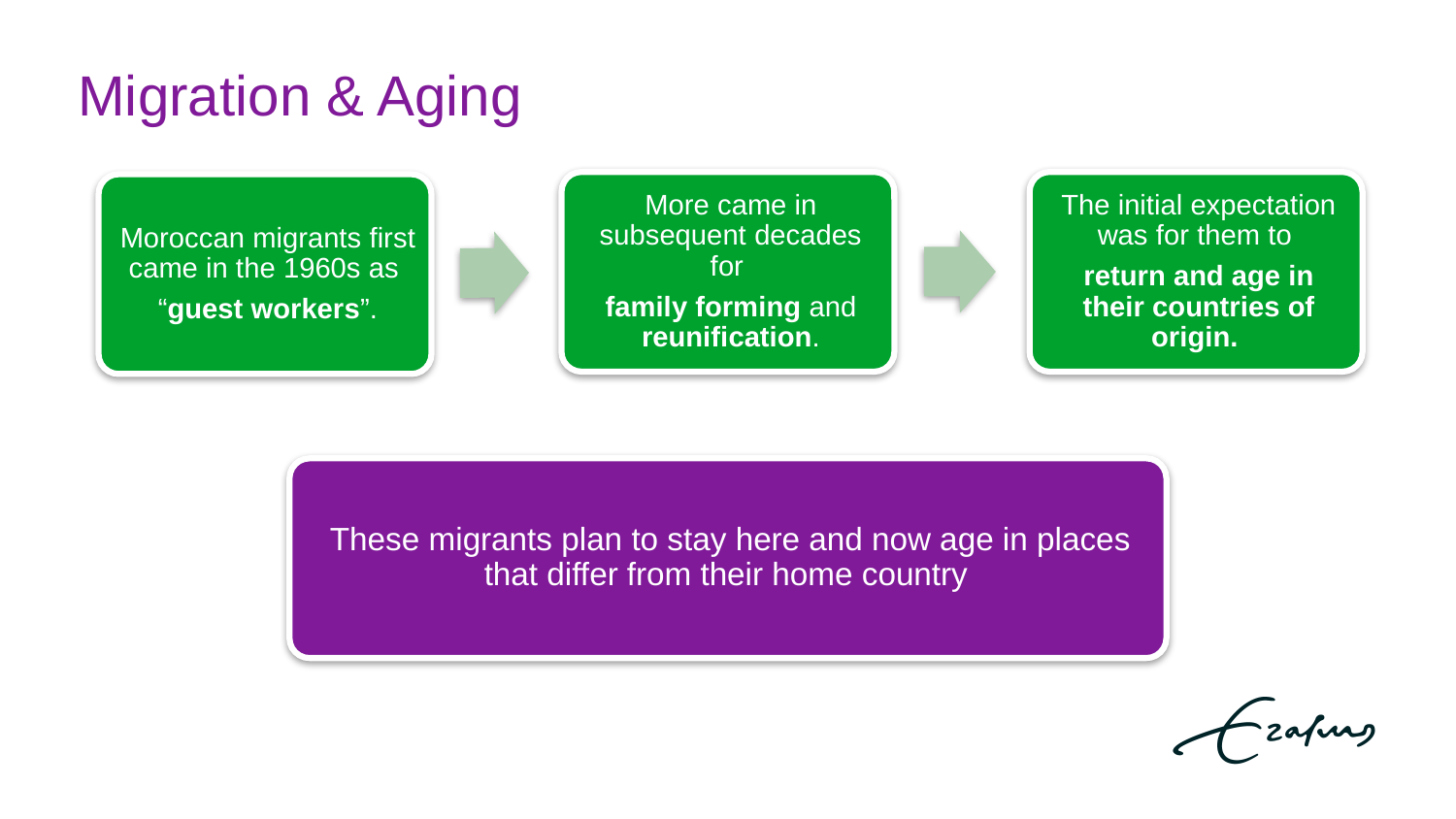

# Migration & Aging
Moroccan migrants first came in the 1960s as
“guest workers”.

More came in subsequent decades for
family forming and reunification.

The initial expectation was for them to
return and age in their countries of origin.

These migrants plan to stay here and now age in places that differ from their home country